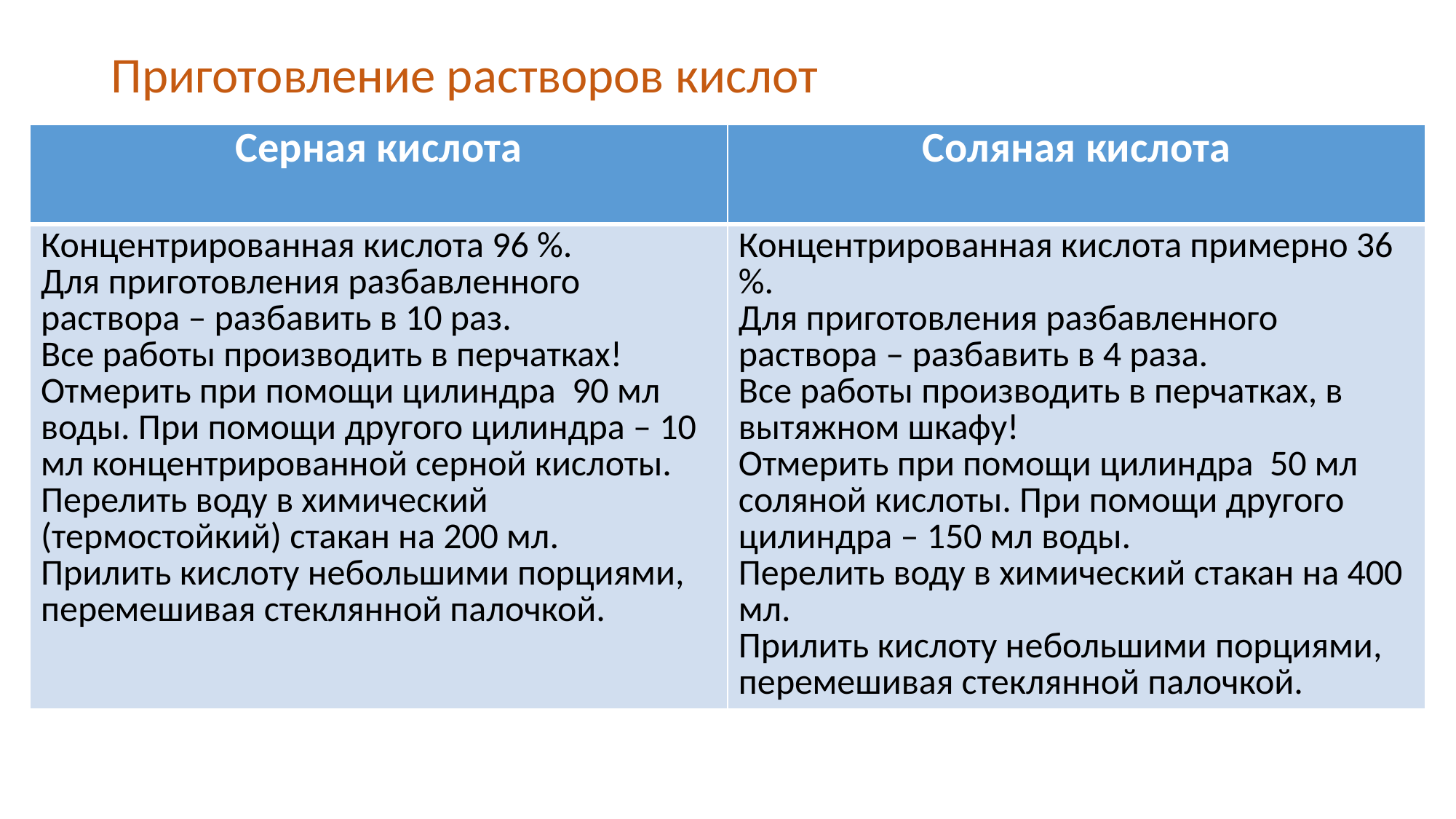

# Приготовление растворов кислот
| Серная кислота | Соляная кислота |
| --- | --- |
| Концентрированная кислота 96 %. Для приготовления разбавленного раствора – разбавить в 10 раз. Все работы производить в перчатках! Отмерить при помощи цилиндра 90 мл воды. При помощи другого цилиндра – 10 мл концентрированной серной кислоты. Перелить воду в химический (термостойкий) стакан на 200 мл. Прилить кислоту небольшими порциями, перемешивая стеклянной палочкой. | Концентрированная кислота примерно 36 %. Для приготовления разбавленного раствора – разбавить в 4 раза. Все работы производить в перчатках, в вытяжном шкафу! Отмерить при помощи цилиндра 50 мл соляной кислоты. При помощи другого цилиндра – 150 мл воды. Перелить воду в химический стакан на 400 мл. Прилить кислоту небольшими порциями, перемешивая стеклянной палочкой. |